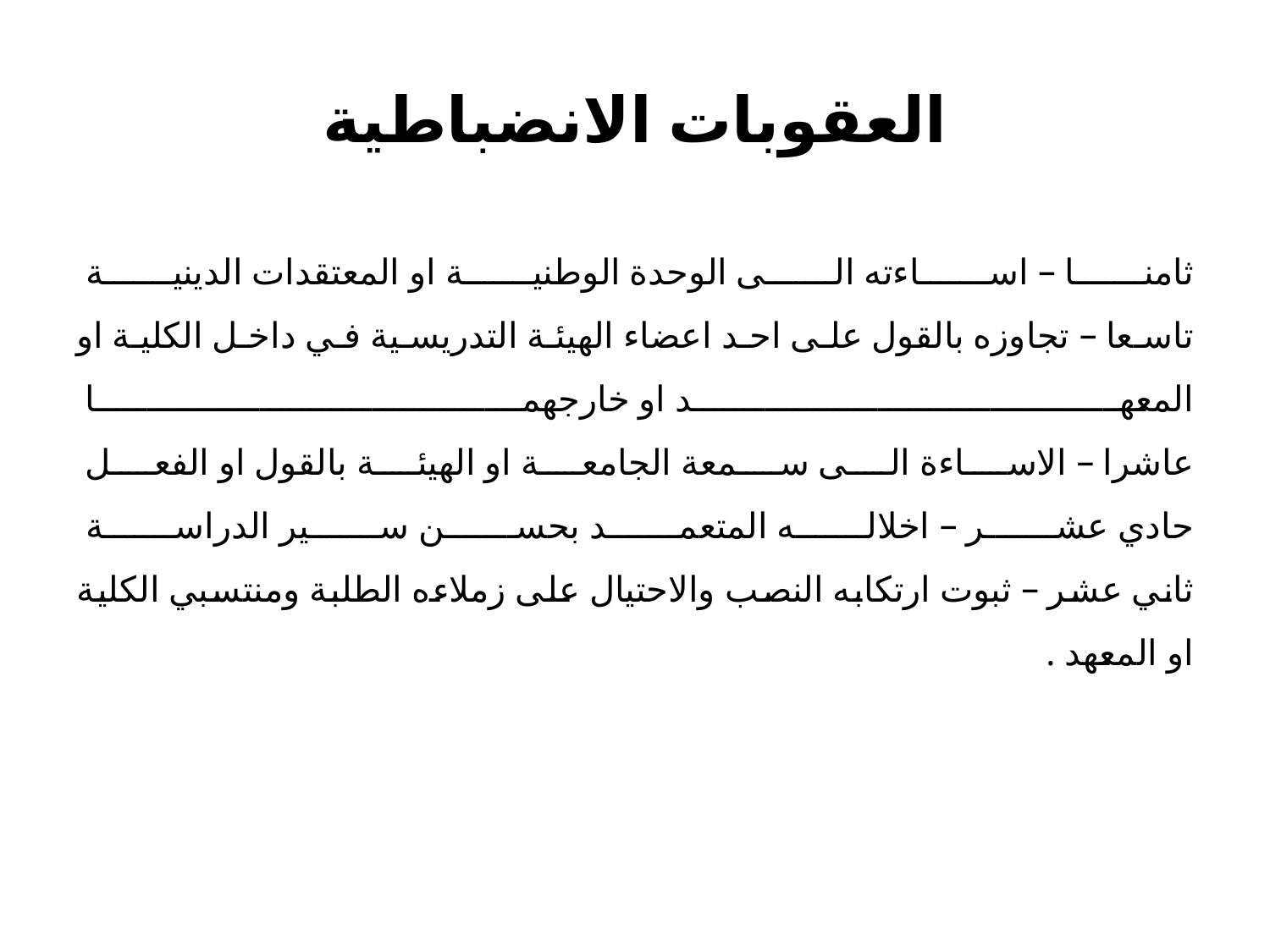

# العقوبات الانضباطية
ثامنا – اساءته الى الوحدة الوطنية او المعتقدات الدينية
تاسعا – تجاوزه بالقول على احد اعضاء الهيئة التدريسية في داخل الكلية او المعهد او خارجهما
عاشرا – الاساءة الى سمعة الجامعة او الهيئة بالقول او الفعل
حادي عشر – اخلاله المتعمد بحسن سير الدراسة
ثاني عشر – ثبوت ارتكابه النصب والاحتيال على زملاءه الطلبة ومنتسبي الكلية او المعهد .